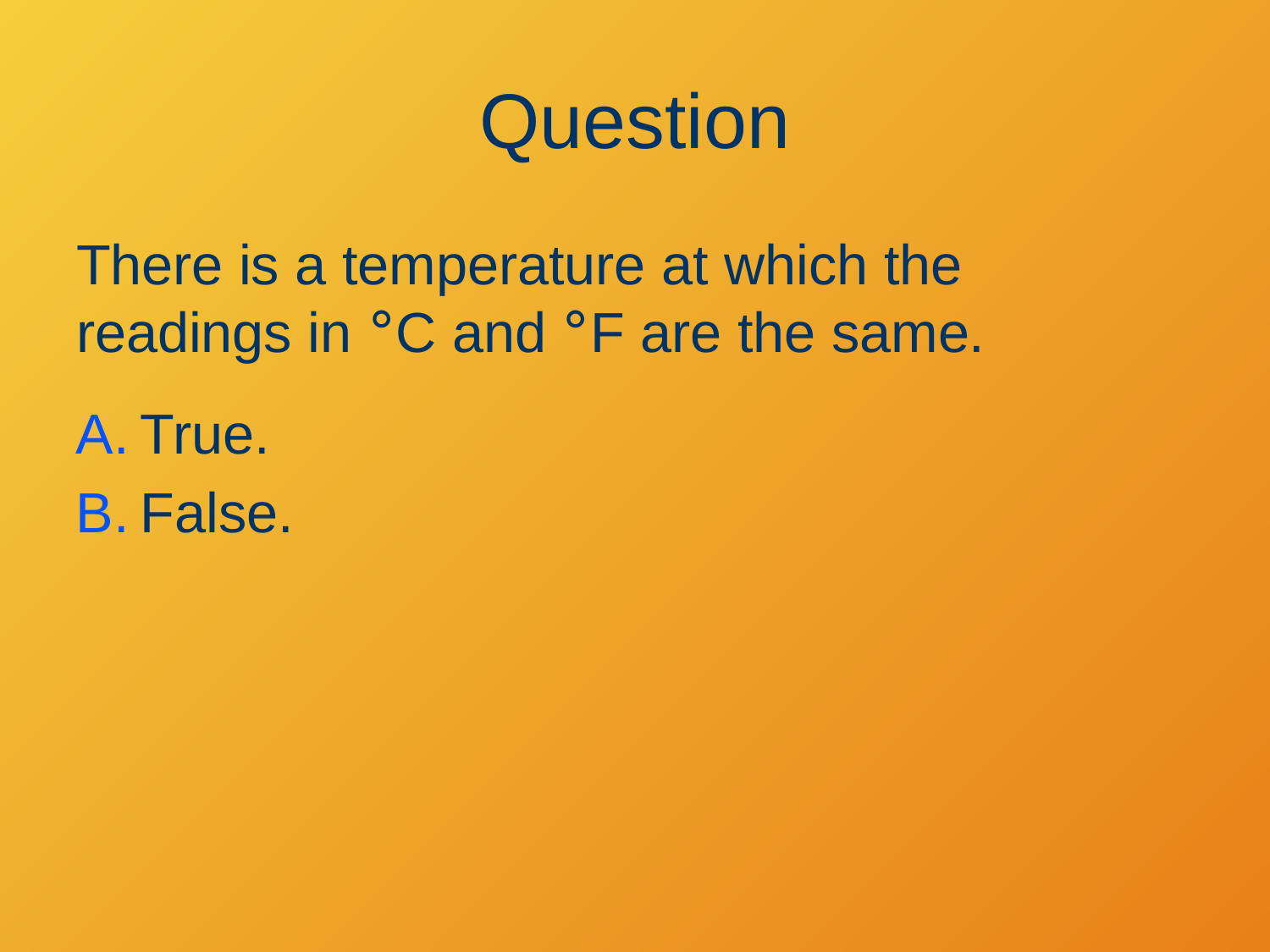

# Question
There is a temperature at which the readings in °C and °F are the same.
True.
False.